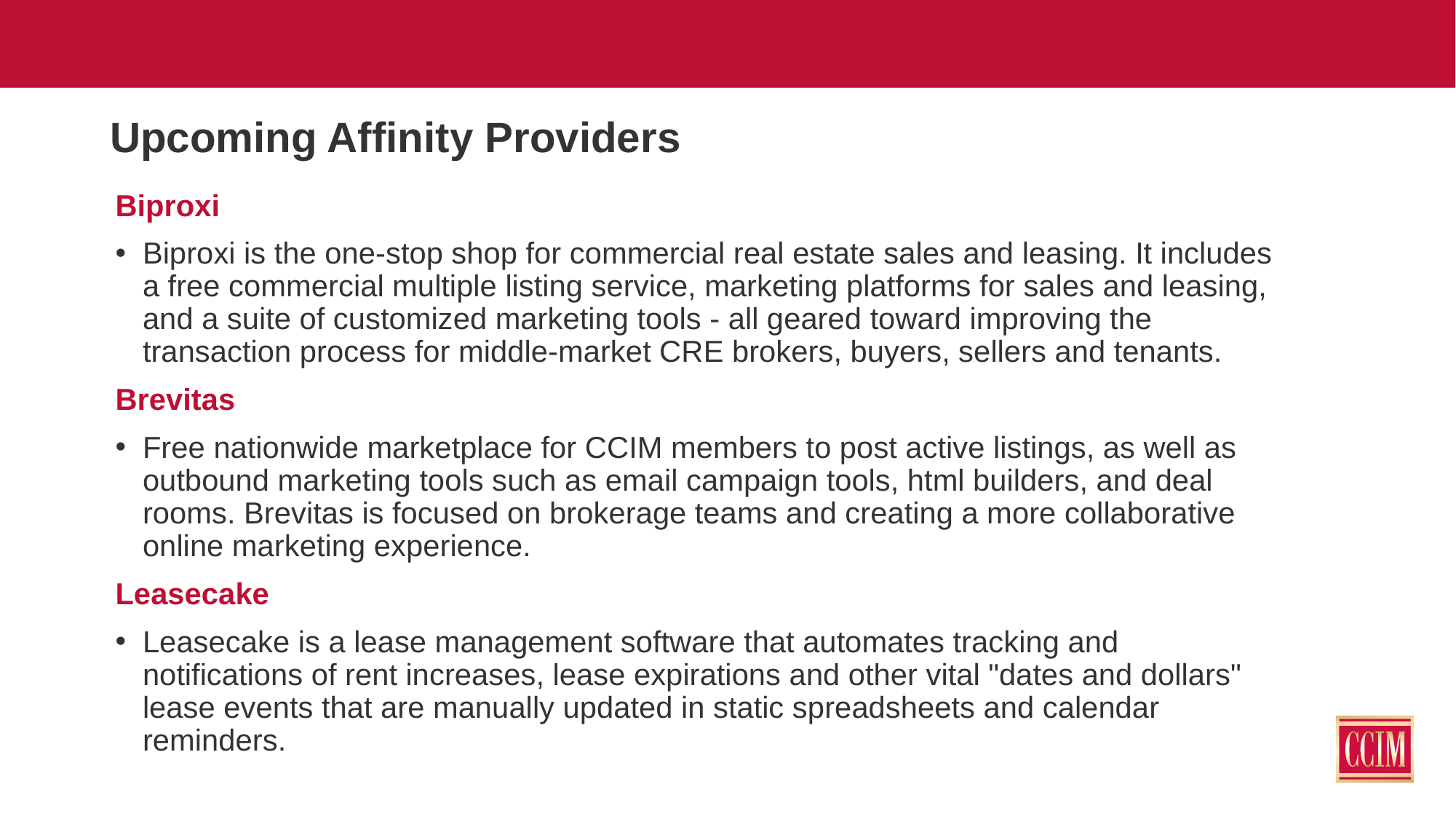

Upcoming Affinity Providers
Biproxi
Biproxi is the one-stop shop for commercial real estate sales and leasing. It includes a free commercial multiple listing service, marketing platforms for sales and leasing, and a suite of customized marketing tools - all geared toward improving the transaction process for middle-market CRE brokers, buyers, sellers and tenants.
Brevitas
Free nationwide marketplace for CCIM members to post active listings, as well as outbound marketing tools such as email campaign tools, html builders, and deal rooms. Brevitas is focused on brokerage teams and creating a more collaborative online marketing experience.
Leasecake
Leasecake is a lease management software that automates tracking and notifications of rent increases, lease expirations and other vital "dates and dollars" lease events that are manually updated in static spreadsheets and calendar reminders.